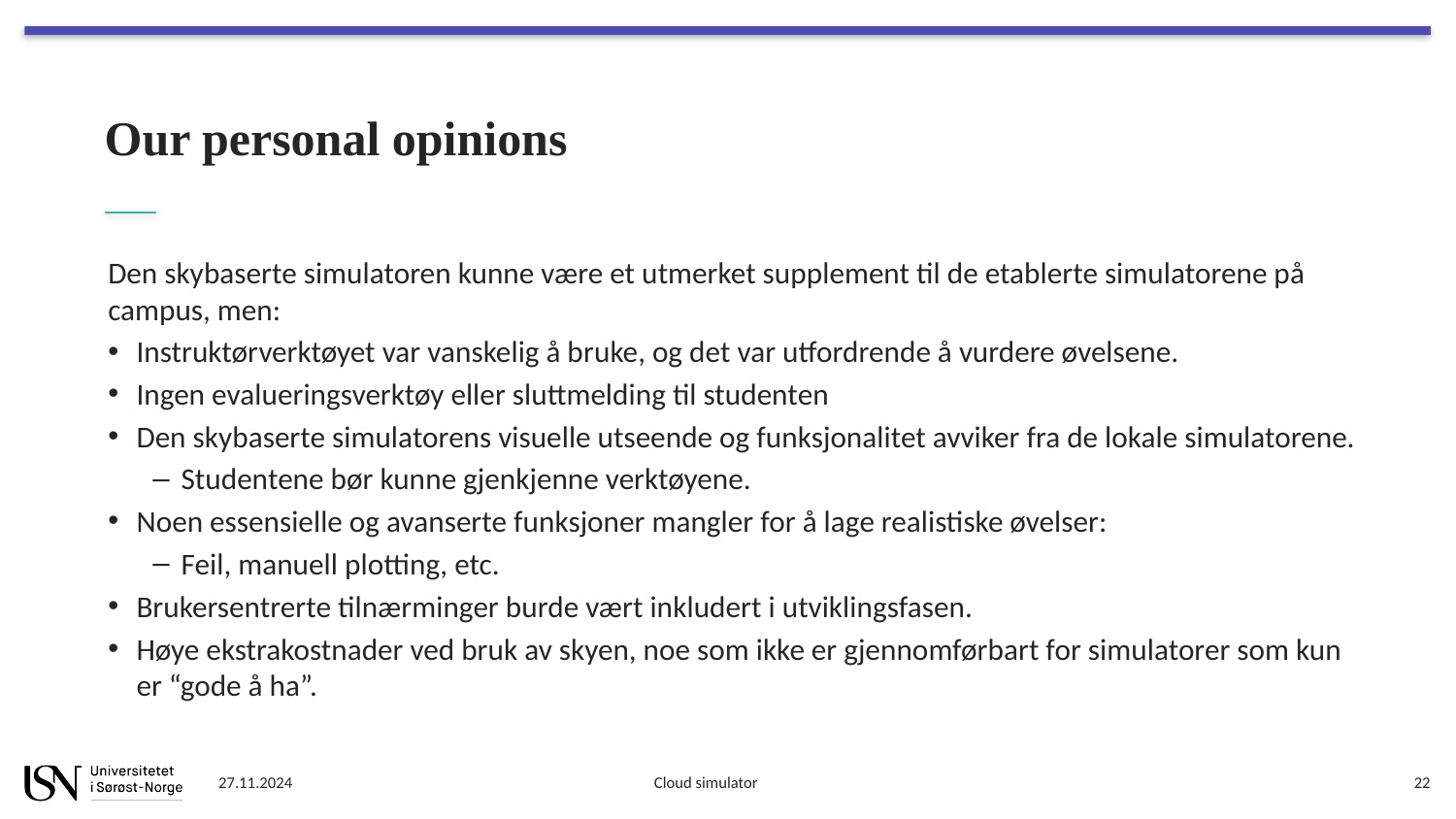

# Our personal opinions
Den skybaserte simulatoren kunne være et utmerket supplement til de etablerte simulatorene på campus, men:
Instruktørverktøyet var vanskelig å bruke, og det var utfordrende å vurdere øvelsene.
Ingen evalueringsverktøy eller sluttmelding til studenten
Den skybaserte simulatorens visuelle utseende og funksjonalitet avviker fra de lokale simulatorene.
Studentene bør kunne gjenkjenne verktøyene.
Noen essensielle og avanserte funksjoner mangler for å lage realistiske øvelser:
Feil, manuell plotting, etc.
Brukersentrerte tilnærminger burde vært inkludert i utviklingsfasen.
Høye ekstrakostnader ved bruk av skyen, noe som ikke er gjennomførbart for simulatorer som kun er “gode å ha”.

27.11.2024
Cloud simulator
22